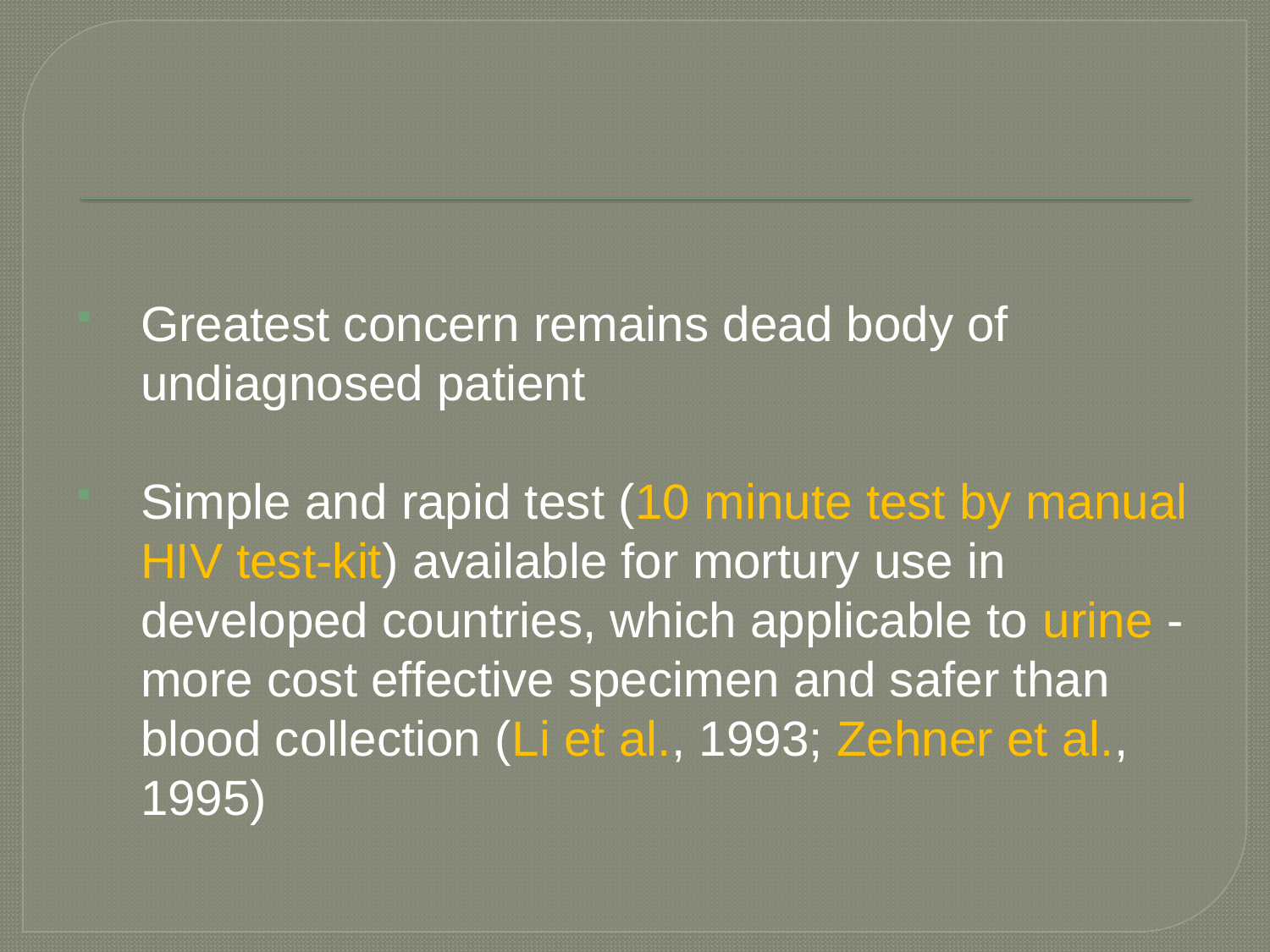

Greatest concern remains dead body of undiagnosed patient

Simple and rapid test (10 minute test by manual HIV test-kit) available for mortury use in developed countries, which applicable to urine - more cost effective specimen and safer than blood collection (Li et al., 1993; Zehner et al., 1995)